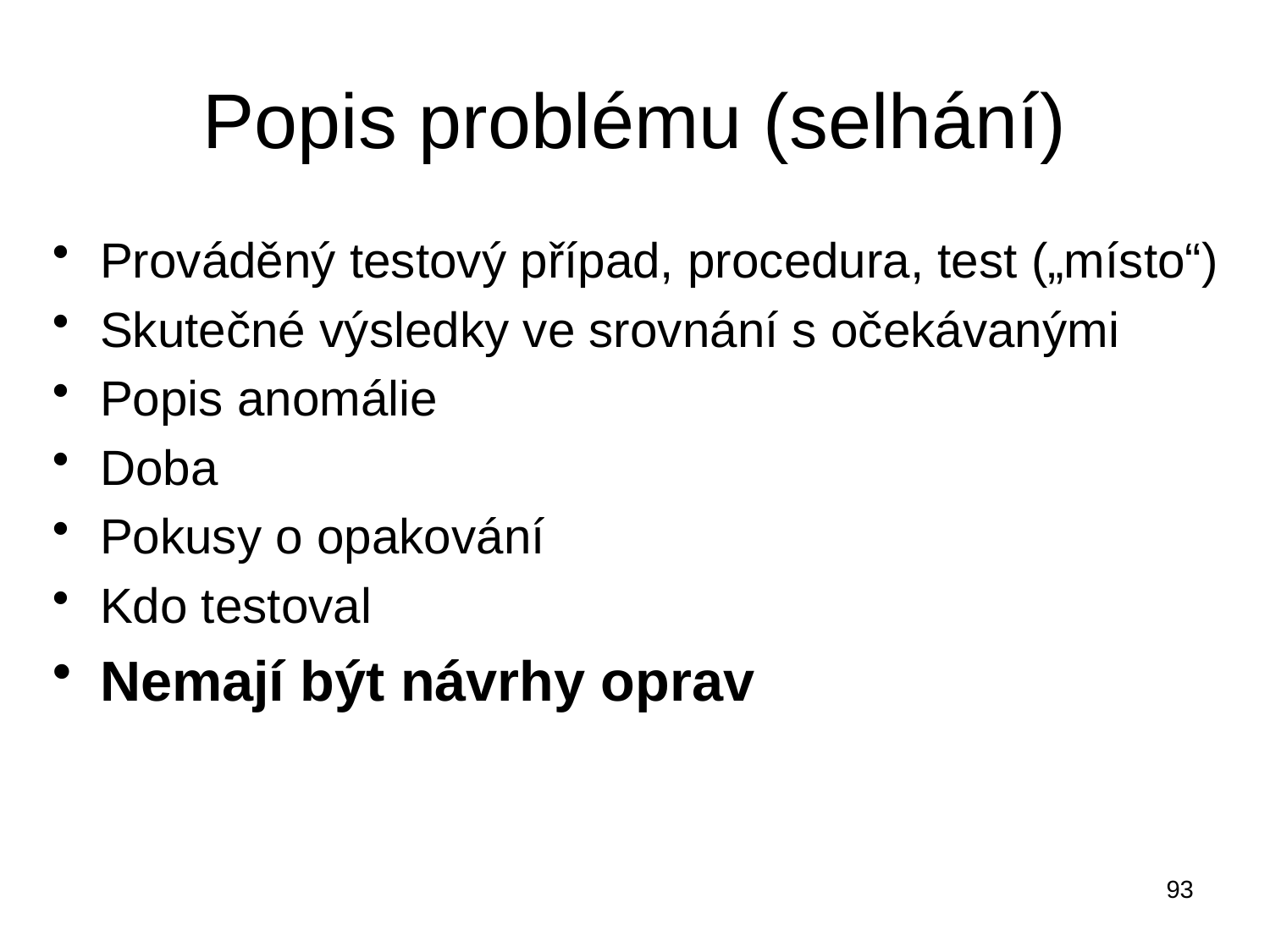

# Popis problému (selhání)
Prováděný testový případ, procedura, test („místo“)
Skutečné výsledky ve srovnání s očekávanými
Popis anomálie
Doba
Pokusy o opakování
Kdo testoval
Nemají být návrhy oprav
93